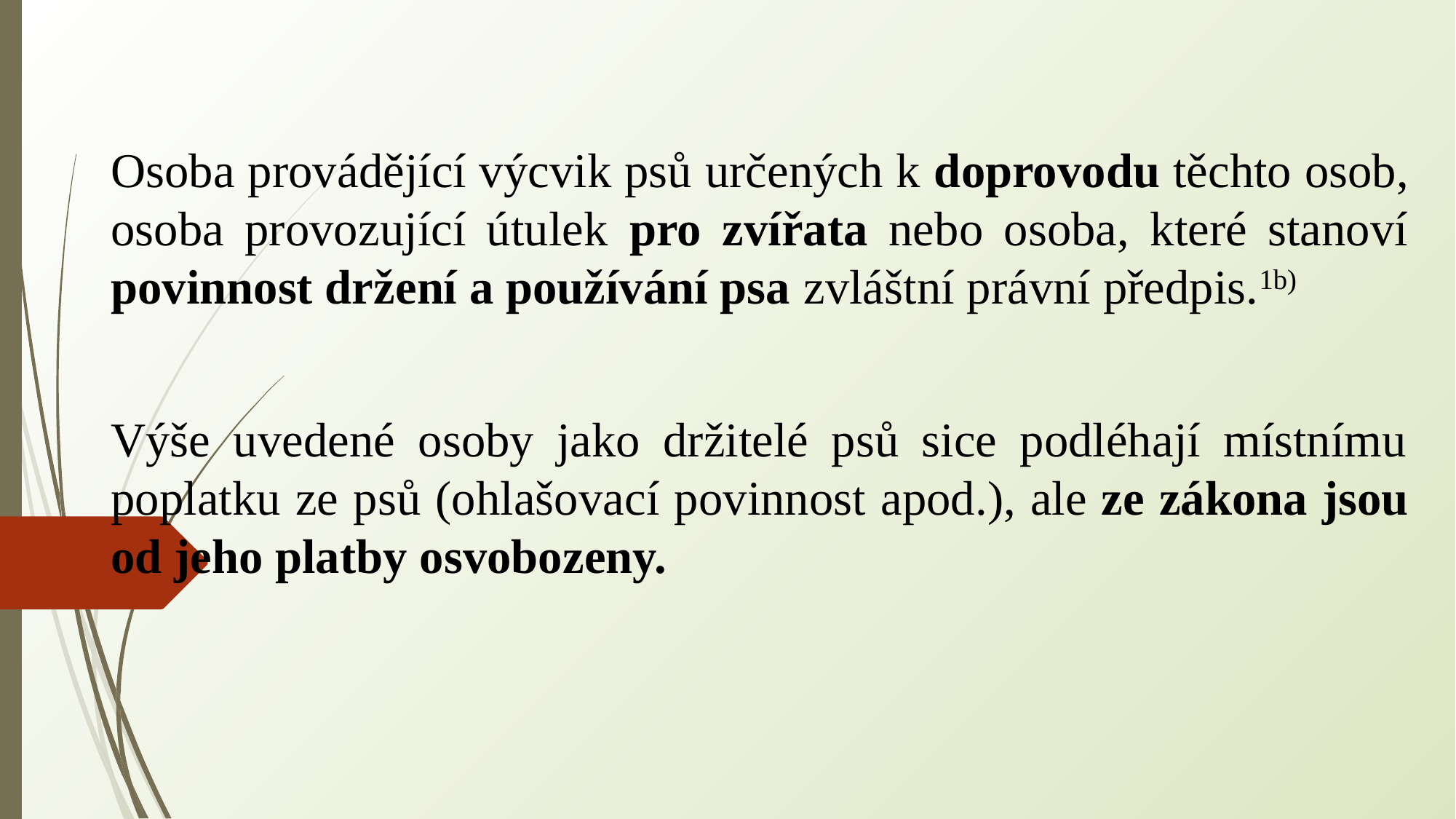

Osoba provádějící výcvik psů určených k doprovodu těchto osob, osoba provozující útulek pro zvířata nebo osoba, které stanoví povinnost držení a používání psa zvláštní právní předpis.1b)

Výše uvedené osoby jako držitelé psů sice podléhají místnímu poplatku ze psů (ohlašovací povinnost apod.), ale ze zákona jsou od jeho platby osvobozeny.